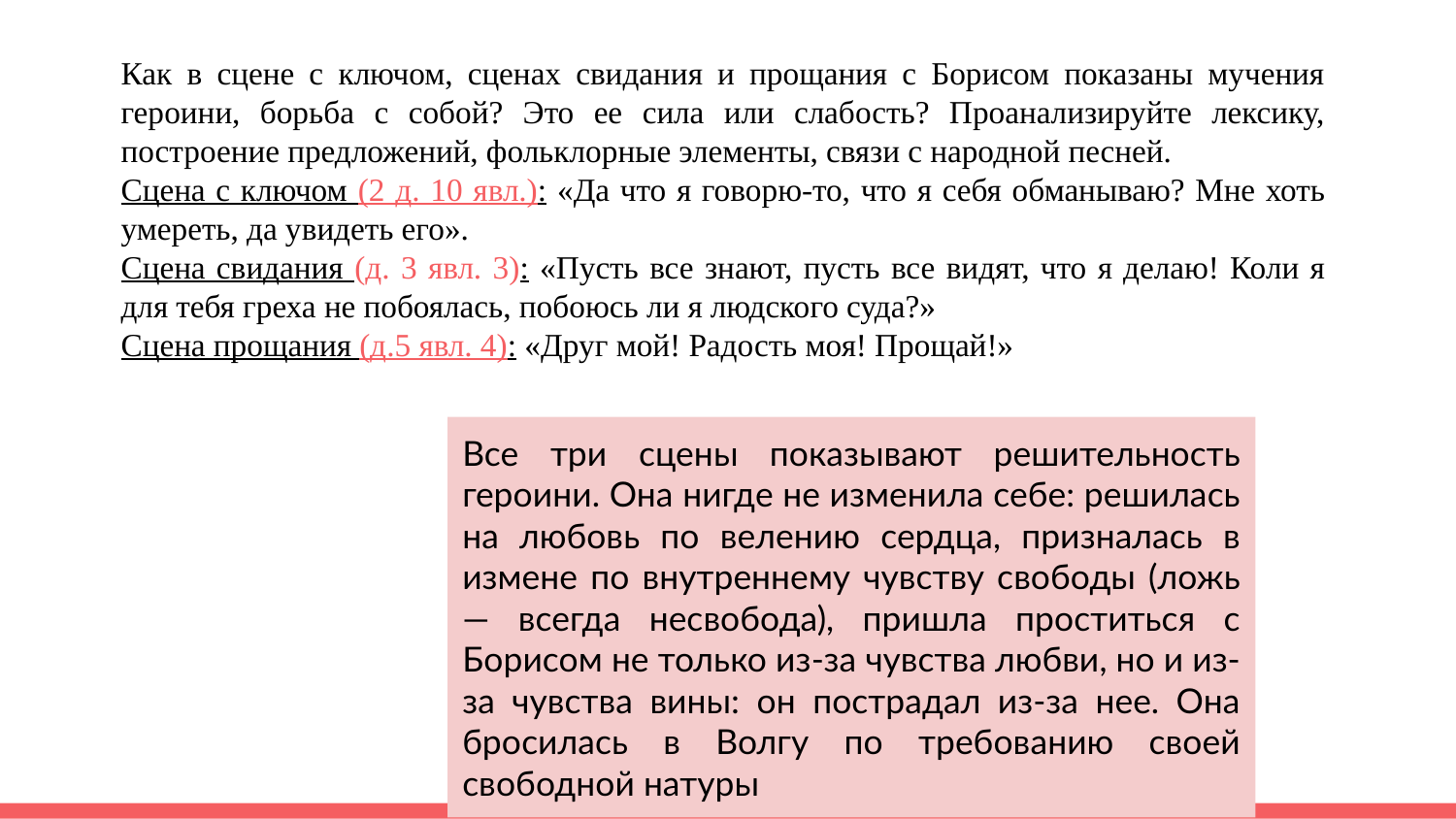

Как в сцене с ключом, сценах свидания и прощания с Борисом показаны мучения героини, борьба с собой? Это ее сила или слабость? Проанализируйте лексику, построение предложений, фольклорные элементы, связи с народной песней.
Сцена с ключом (2 д. 10 явл.): «Да что я говорю-то, что я себя обманываю? Мне хоть умереть, да увидеть его».
Сцена свидания (д. 3 явл. 3): «Пусть все знают, пусть все видят, что я делаю! Коли я для тебя греха не побоялась, побоюсь ли я людского суда?»
Сцена прощания (д.5 явл. 4): «Друг мой! Радость моя! Прощай!»
Все три сцены показывают решительность героини. Она нигде не изменила себе: решилась на любовь по велению сердца, призналась в измене по внутреннему чувству свободы (ложь — всегда несвобода), пришла проститься с Борисом не только из-за чувства любви, но и из-за чувства вины: он пострадал из-за нее. Она бросилась в Волгу по требованию своей свободной натуры